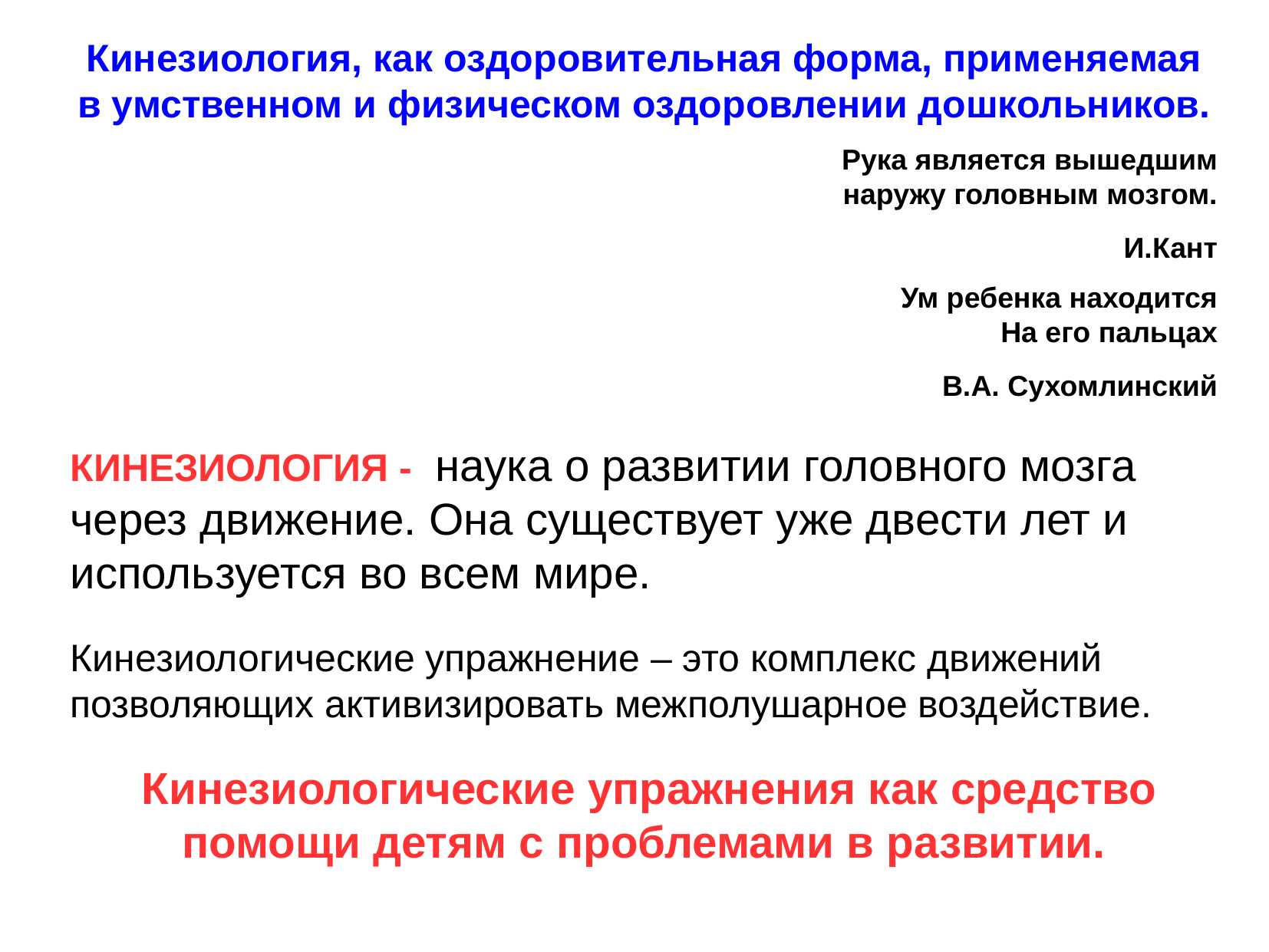

Кинезиология, как оздоровительная форма, применяемая в умственном и физическом оздоровлении дошкольников.
                                                                                            Рука является вышедшим
                                                                  наружу головным мозгом.
                                                                                                   И.Кант
                                             Ум ребенка находится
                                      На его пальцах
                                                          В.А. Сухомлинский
КИНЕЗИОЛОГИЯ -  наука о развитии головного мозга через движение. Она существует уже двести лет и используется во всем мире.
Кинезиологические упражнение – это комплекс движений позволяющих активизировать межполушарное воздействие.
 Кинезиологические упражнения как средство помощи детям с проблемами в развитии.